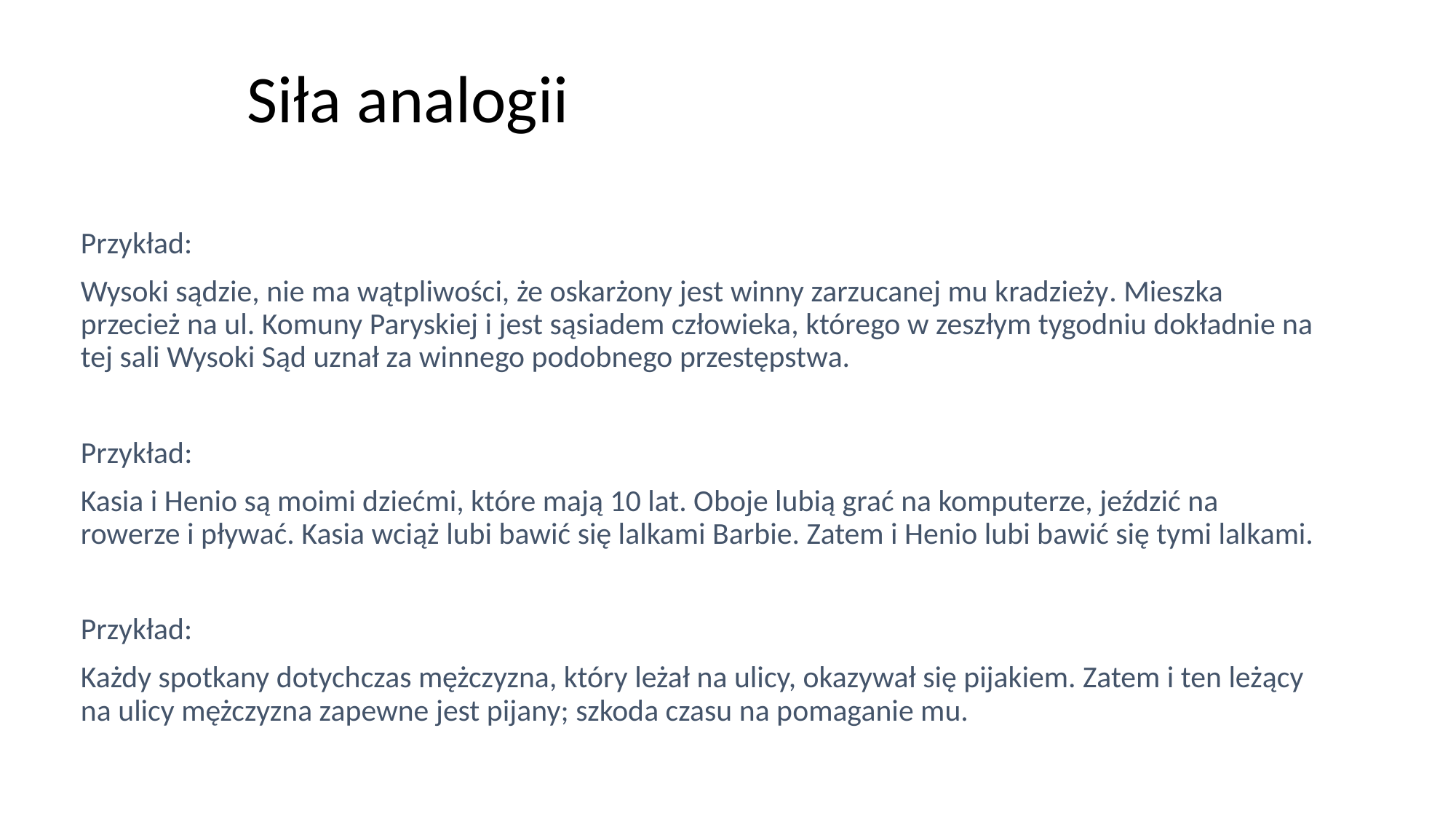

# Siła analogii
Przykład:
Wysoki sądzie, nie ma wątpliwości, że oskarżony jest winny zarzucanej mu kradzieży. Mieszka przecież na ul. Komuny Paryskiej i jest sąsiadem człowieka, którego w zeszłym tygodniu dokładnie na tej sali Wysoki Sąd uznał za winnego podobnego przestępstwa.

Przykład:
Kasia i Henio są moimi dziećmi, które mają 10 lat. Oboje lubią grać na komputerze, jeździć na rowerze i pływać. Kasia wciąż lubi bawić się lalkami Barbie. Zatem i Henio lubi bawić się tymi lalkami.

Przykład:
Każdy spotkany dotychczas mężczyzna, który leżał na ulicy, okazywał się pijakiem. Zatem i ten leżący na ulicy mężczyzna zapewne jest pijany; szkoda czasu na pomaganie mu.